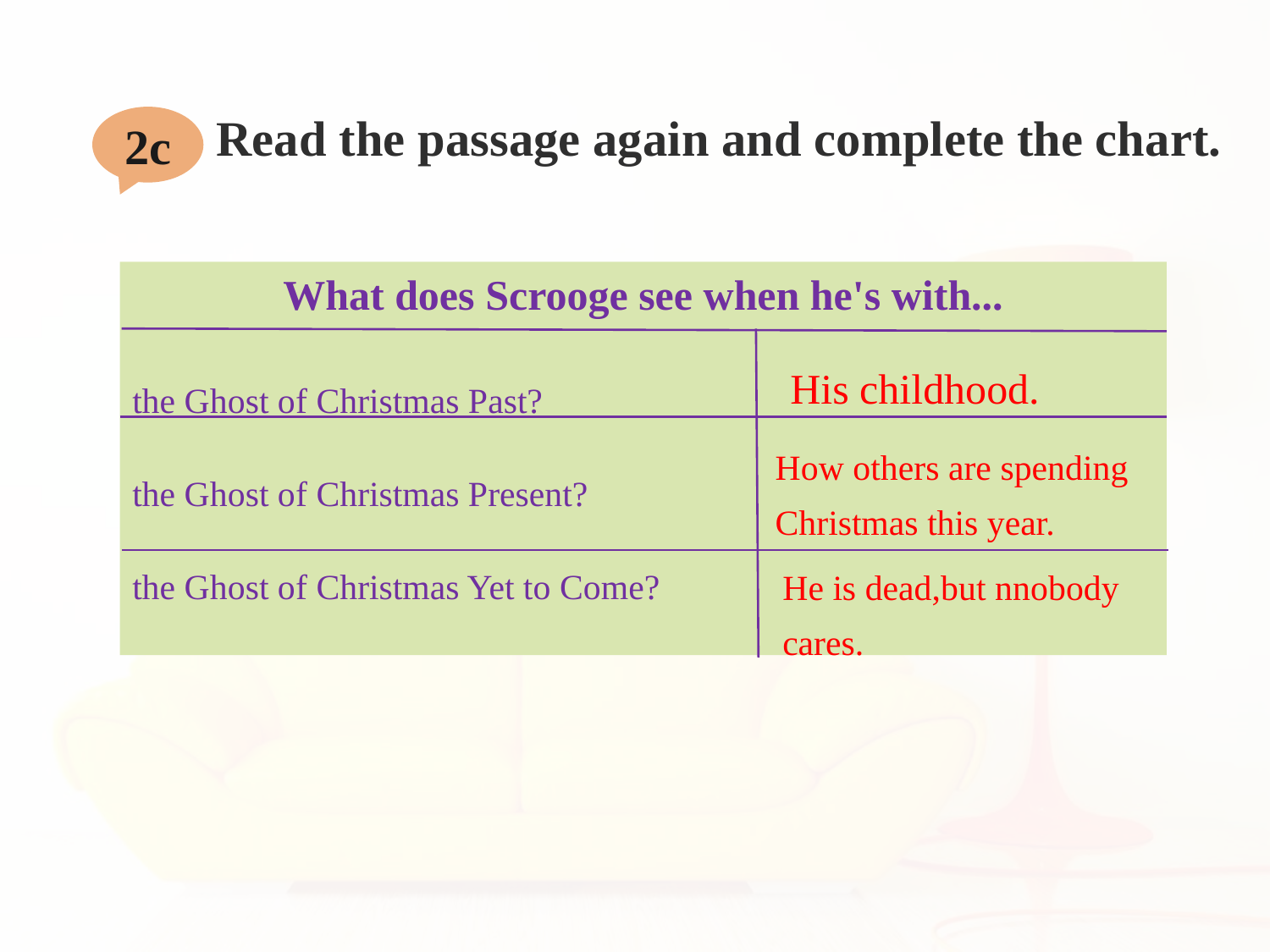

2c
# Read the passage again and complete the chart.
What does Scrooge see when he's with...

the Ghost of Christmas Past?

the Ghost of Christmas Present?

the Ghost of Christmas Yet to Come?

His childhood.
How others are spending
Christmas this year.
He is dead,but nnobody
cares.